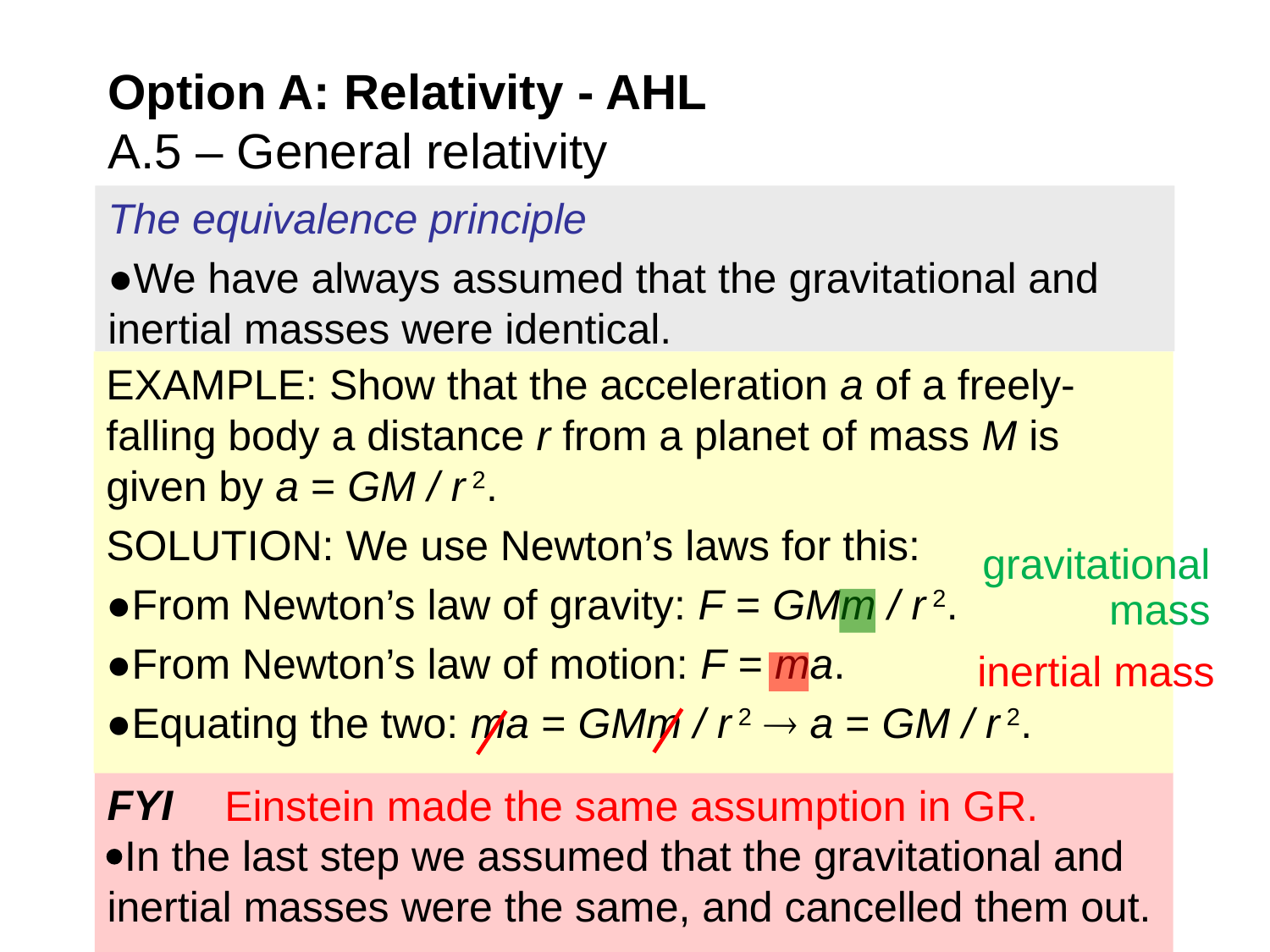

# Option A: Relativity - AHL A.5 – General relativity
The equivalence principle
●We have always assumed that the gravitational and inertial masses were identical.
EXAMPLE: Show that the acceleration a of a freely-falling body a distance r from a planet of mass M is given by a = GM / r 2.
SOLUTION: We use Newton’s laws for this:
●From Newton’s law of gravity: F = GMm / r 2.
●From Newton’s law of motion: F = ma.
●Equating the two: ma = GMm / r 2 → a = GM / r 2.
gravitational mass

inertial mass

FYI
•In the last step we assumed that the gravitational and inertial masses were the same, and cancelled them out.
Einstein made the same assumption in GR.